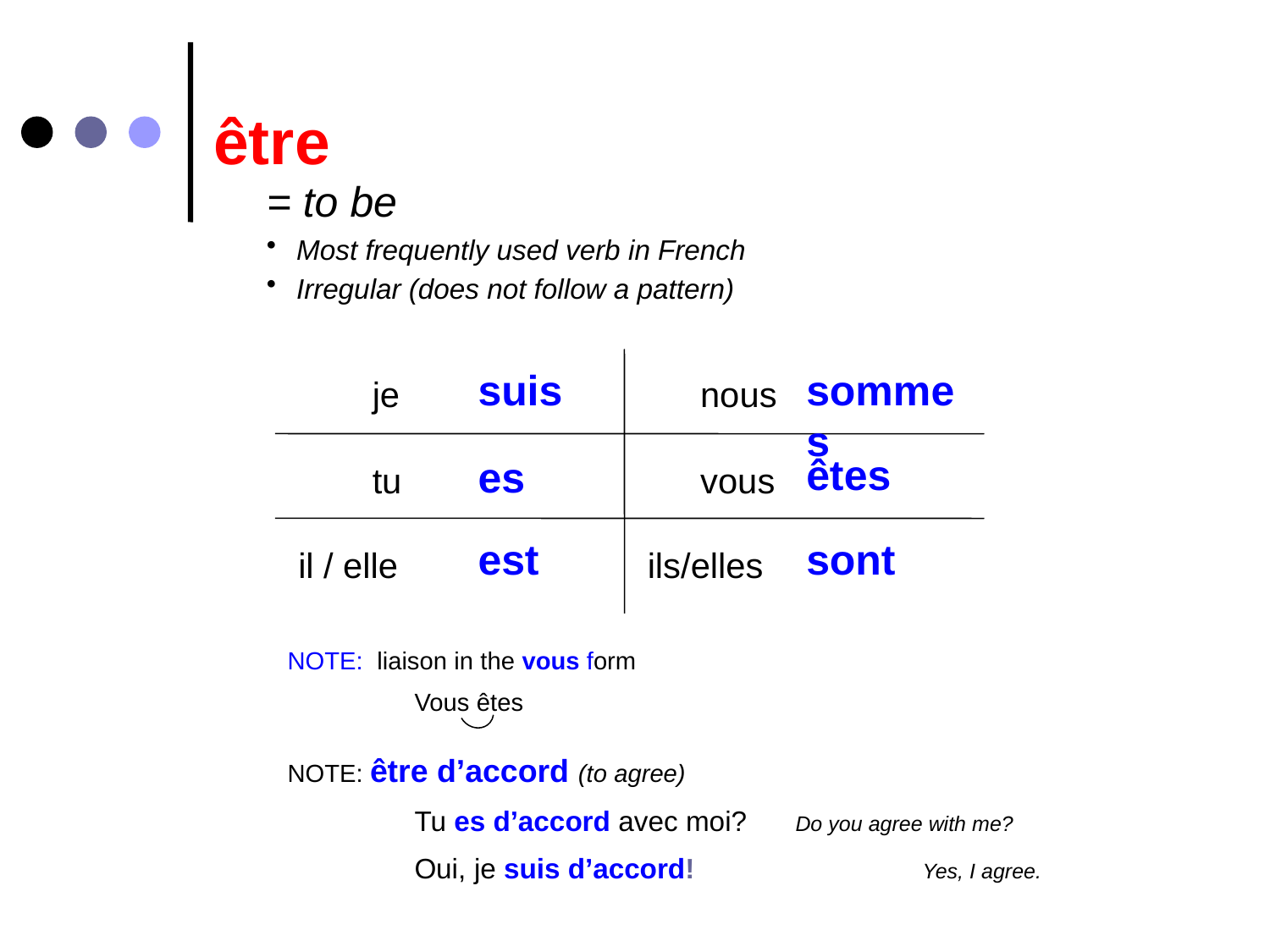

être
= to be
Most frequently used verb in French
Irregular (does not follow a pattern)

suis
sommes
je
nous

êtes
es
tu
vous

est
sont
il / elle
ils/elles
NOTE:  liaison in the vous form
	Vous êtes

NOTE: être d’accord (to agree)
	Tu es d’accord avec moi?	Do you agree with me?
	Oui, je suis d’accord!		Yes, I agree.